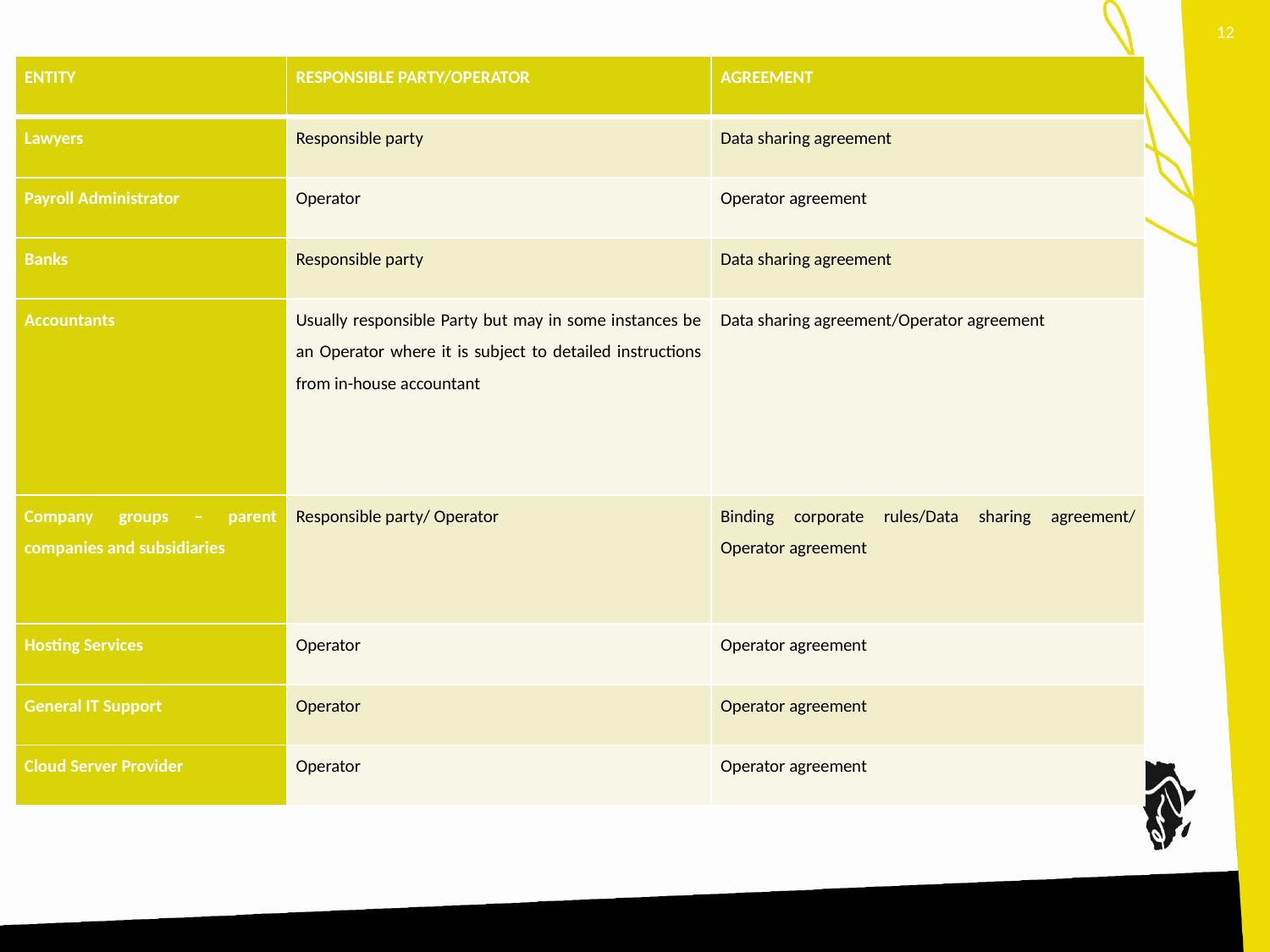

12
| ENTITY | RESPONSIBLE PARTY/OPERATOR | AGREEMENT |
| --- | --- | --- |
| Lawyers | Responsible party | Data sharing agreement |
| Payroll Administrator | Operator | Operator agreement |
| Banks | Responsible party | Data sharing agreement |
| Accountants | Usually responsible Party but may in some instances be an Operator where it is subject to detailed instructions from in-house accountant | Data sharing agreement/Operator agreement |
| Company groups – parent companies and subsidiaries | Responsible party/ Operator | Binding corporate rules/Data sharing agreement/ Operator agreement |
| Hosting Services | Operator | Operator agreement |
| General IT Support | Operator | Operator agreement |
| Cloud Server Provider | Operator | Operator agreement |
#